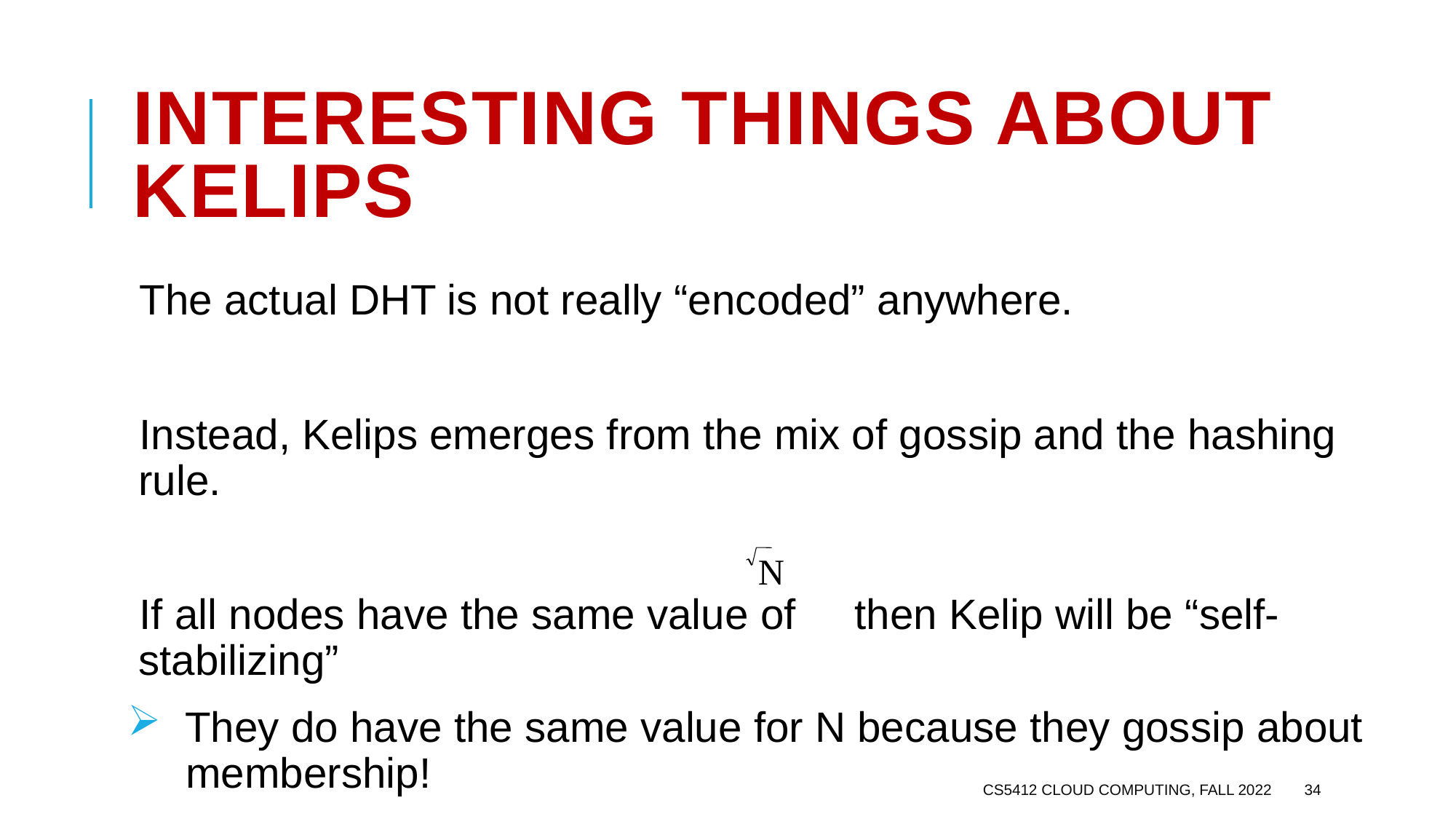

# Interesting things about Kelips
The actual DHT is not really “encoded” anywhere.

Instead, Kelips emerges from the mix of gossip and the hashing rule.

If all nodes have the same value of     then Kelip will be “self-stabilizing”
  They do have the same value for N because they gossip about
    membership!

N

CS5412 Cloud Computing, Fall 2022
34